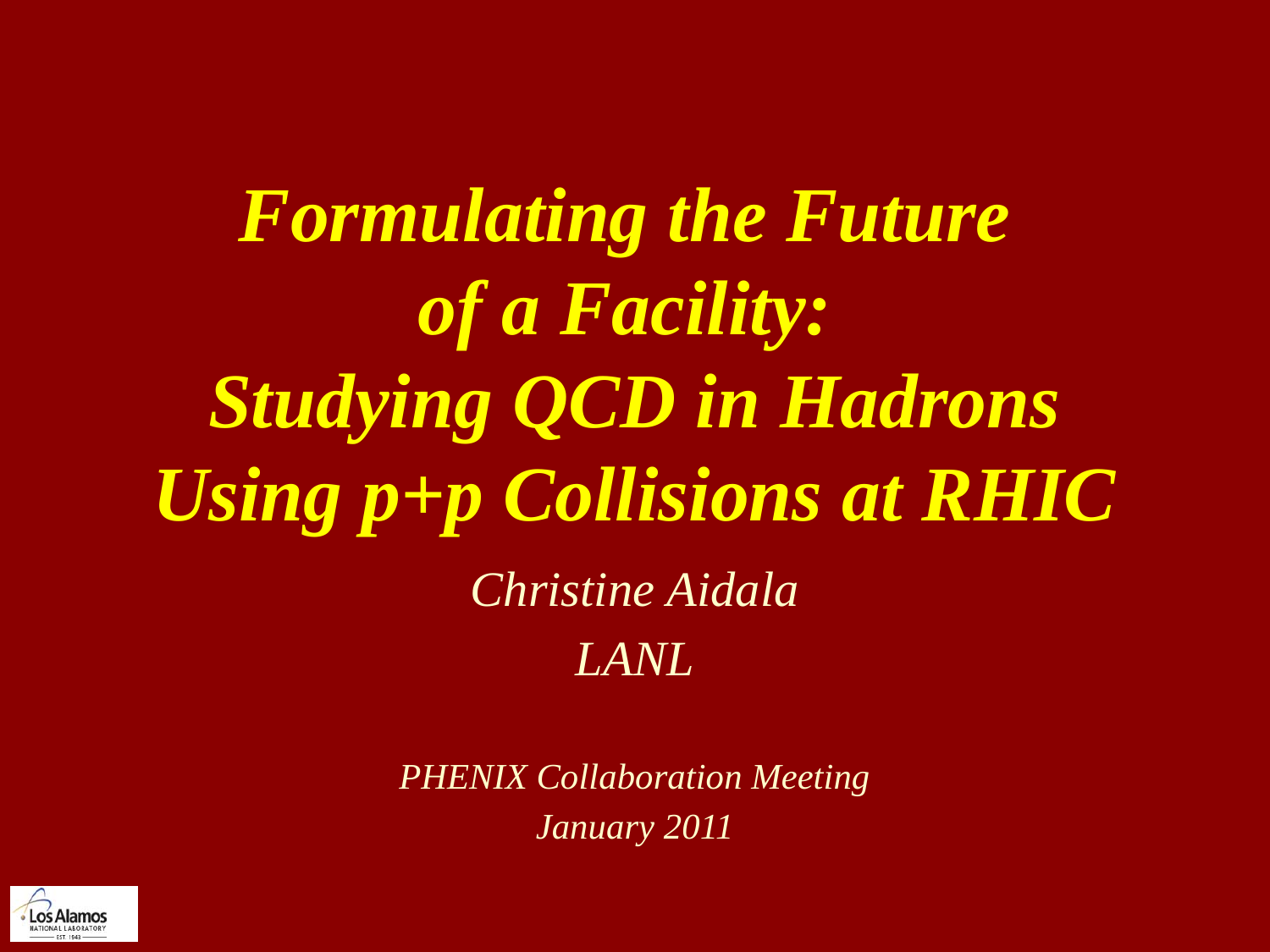

# Formulating the Future of a Facility: Studying QCD in Hadrons Using p+p Collisions at RHIC
Christine Aidala
LANL

PHENIX Collaboration Meeting
January 2011